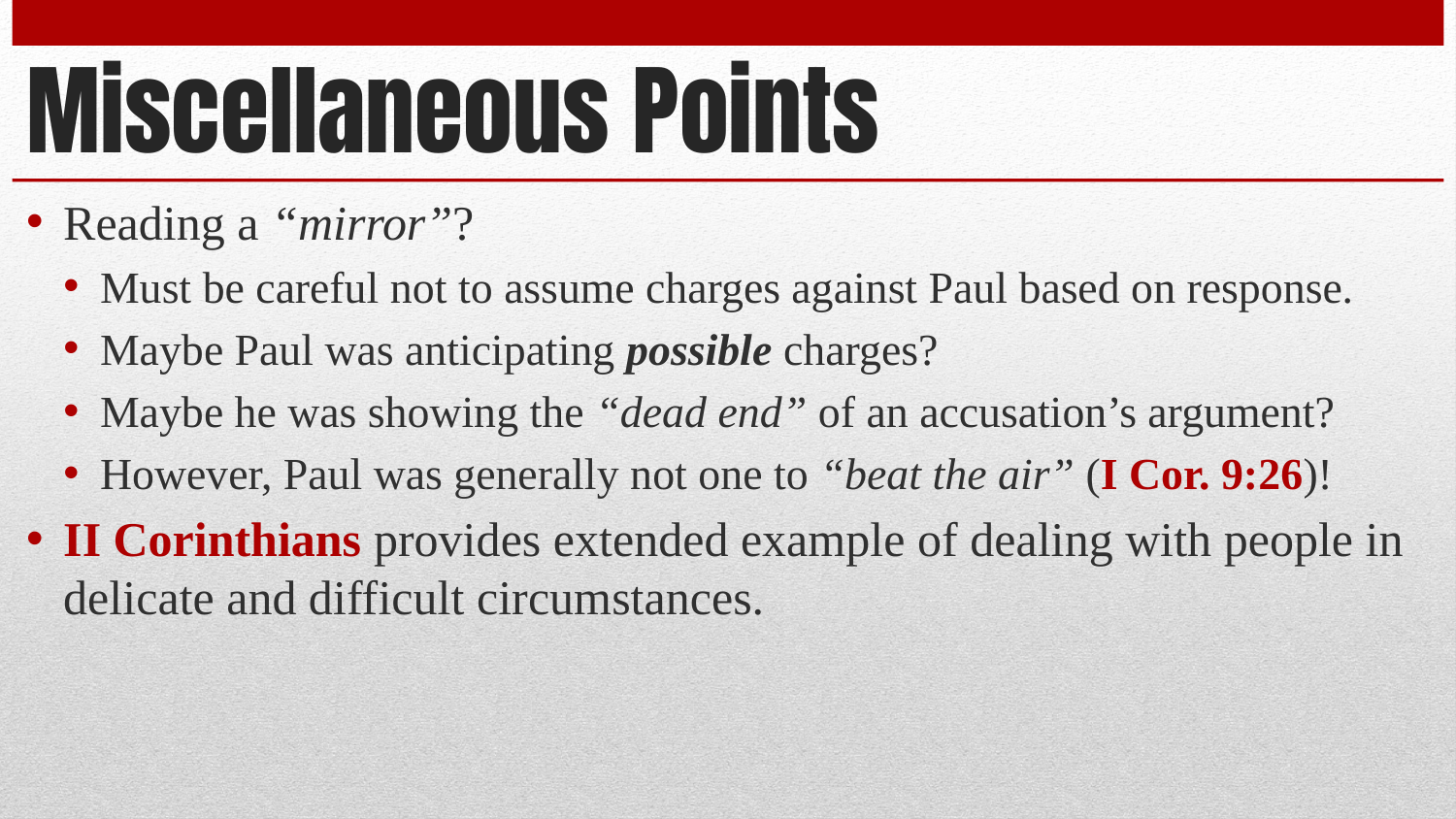

# Miscellaneous Points
Reading a “mirror”?
Must be careful not to assume charges against Paul based on response.
Maybe Paul was anticipating possible charges?
Maybe he was showing the “dead end” of an accusation’s argument?
However, Paul was generally not one to “beat the air” (I Cor. 9:26)!
II Corinthians provides extended example of dealing with people in delicate and difficult circumstances.